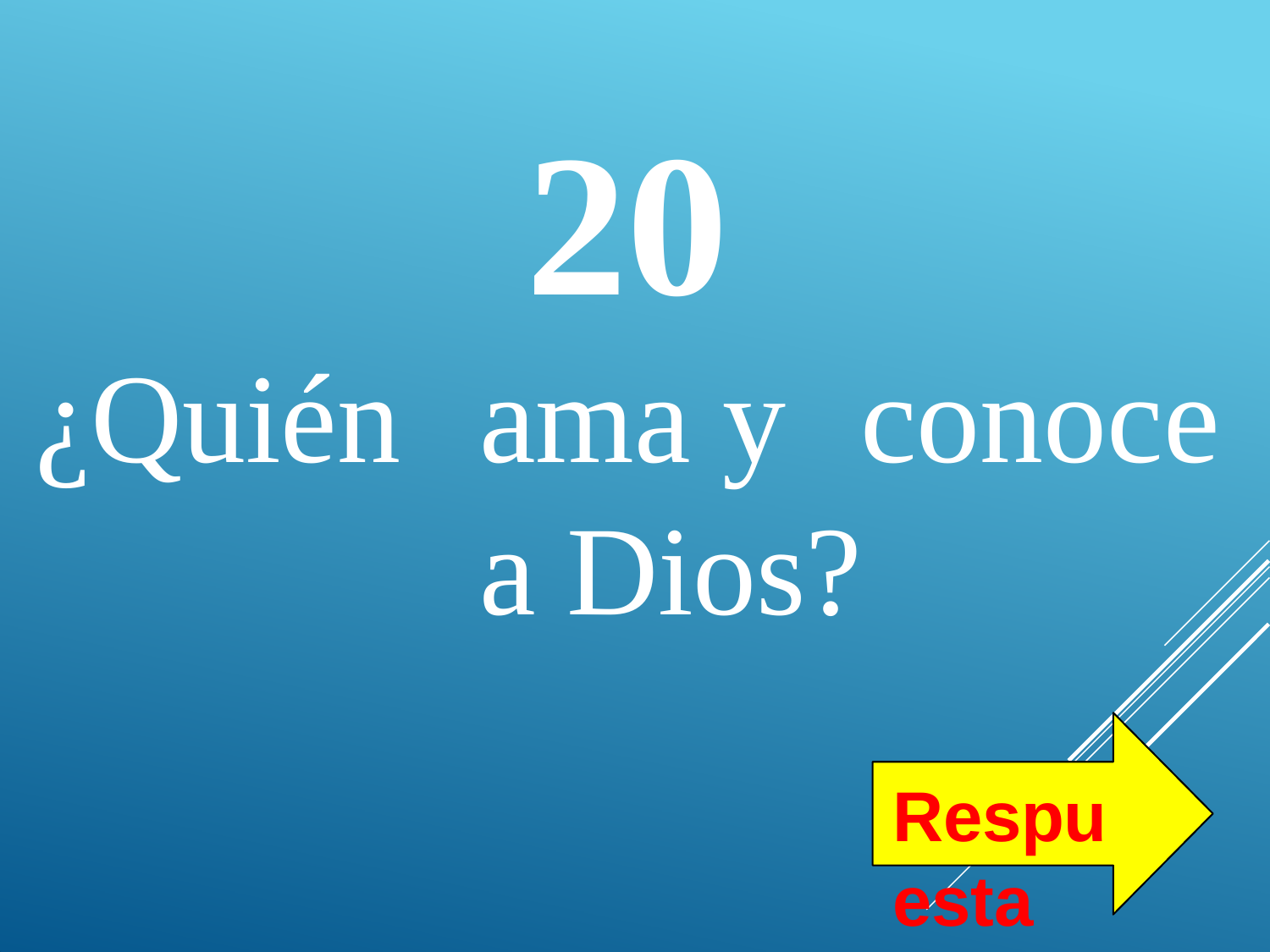

# 20
¿Quién	ama y	conoce a Dios?

Respuesta